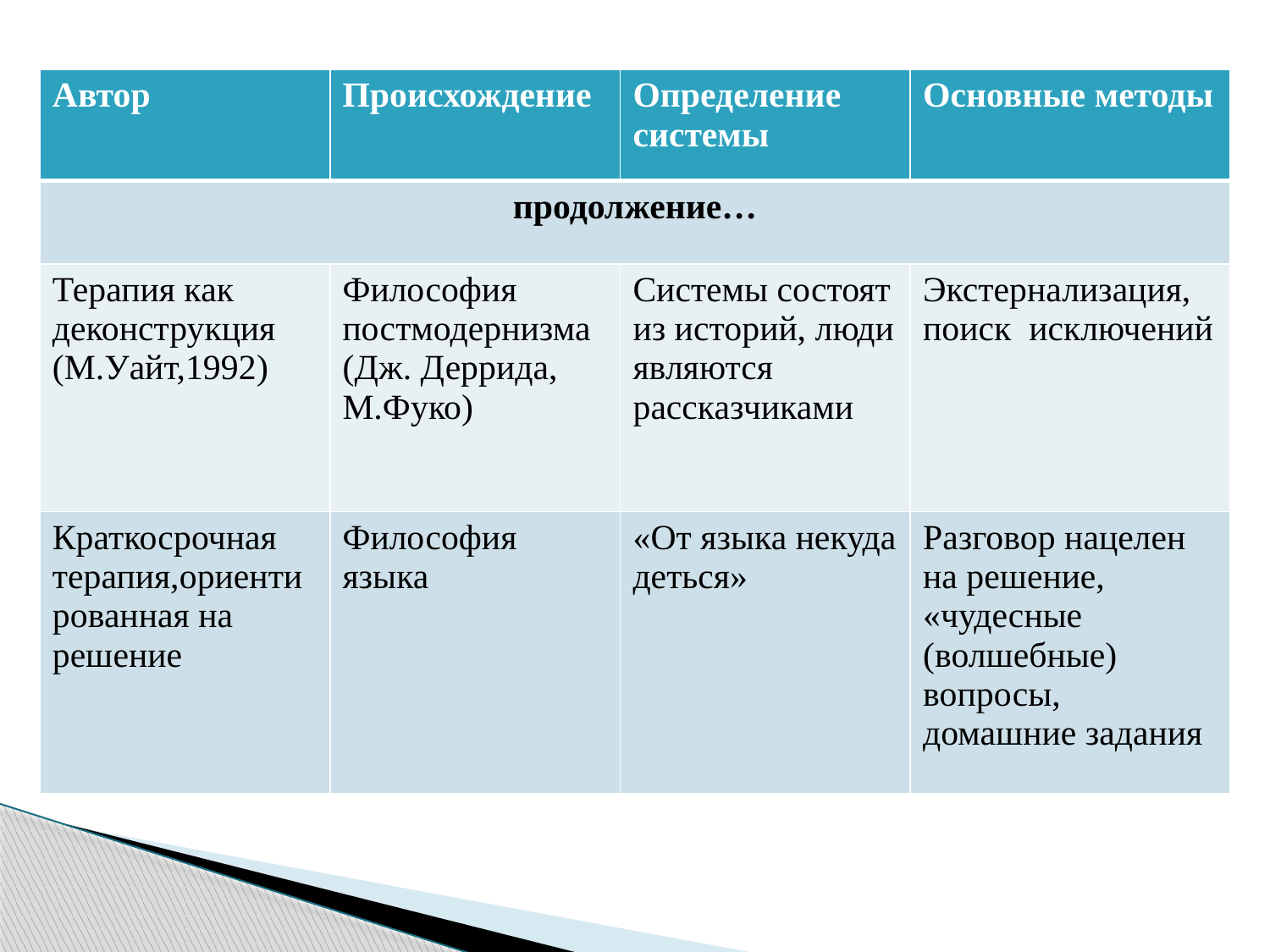

| Автор | Происхождение | Определение системы | Основные методы |
| --- | --- | --- | --- |
| продолжение… |  |  |  |
| Терапия как деконструкция (М.Уайт,1992) | Философия постмодернизма (Дж. Деррида, М.Фуко) | Системы состоят из историй, люди являются рассказчиками | Экстернализация, поиск исключений |
| Краткосрочная терапия,ориентированная на решение | Философия языка | «От языка некуда деться» | Разговор нацелен на решение, «чудесные (волшебные) вопросы, домашние задания |